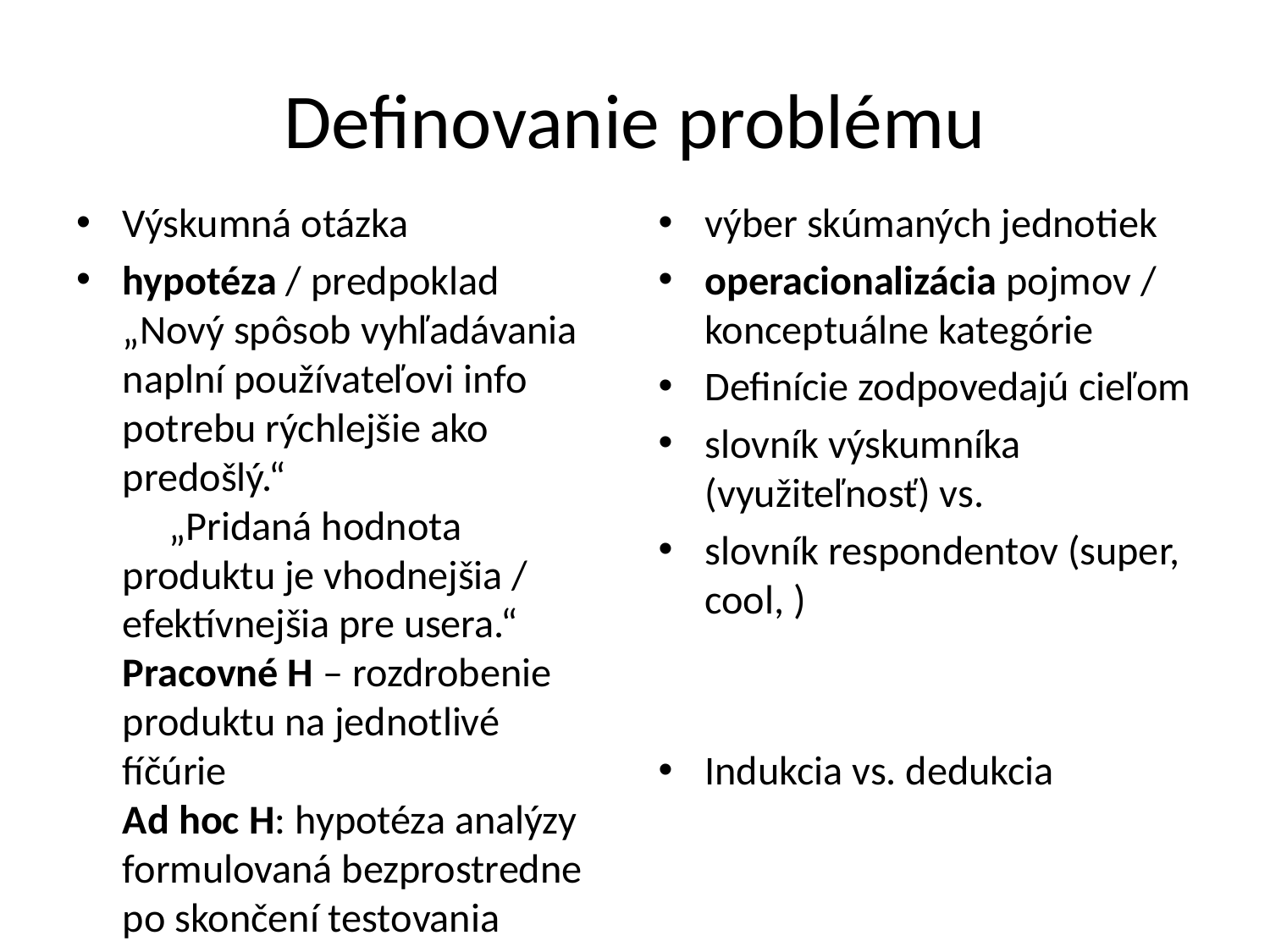

# Definovanie problému
Výskumná otázka
hypotéza / predpoklad
„Nový spôsob vyhľadávania naplní používateľovi info potrebu rýchlejšie ako predošlý.“
     „Pridaná hodnota produktu je vhodnejšia / efektívnejšia pre usera.“
Pracovné H – rozdrobenie produktu na jednotlivé fíčúrie
Ad hoc H: hypotéza analýzy formulovaná bezprostredne po skončení testovania

výber skúmaných jednotiek
operacionalizácia pojmov / konceptuálne kategórie
Definície zodpovedajú cieľom
slovník výskumníka (využiteľnosť) vs.
slovník respondentov (super, cool, )

Indukcia vs. dedukcia